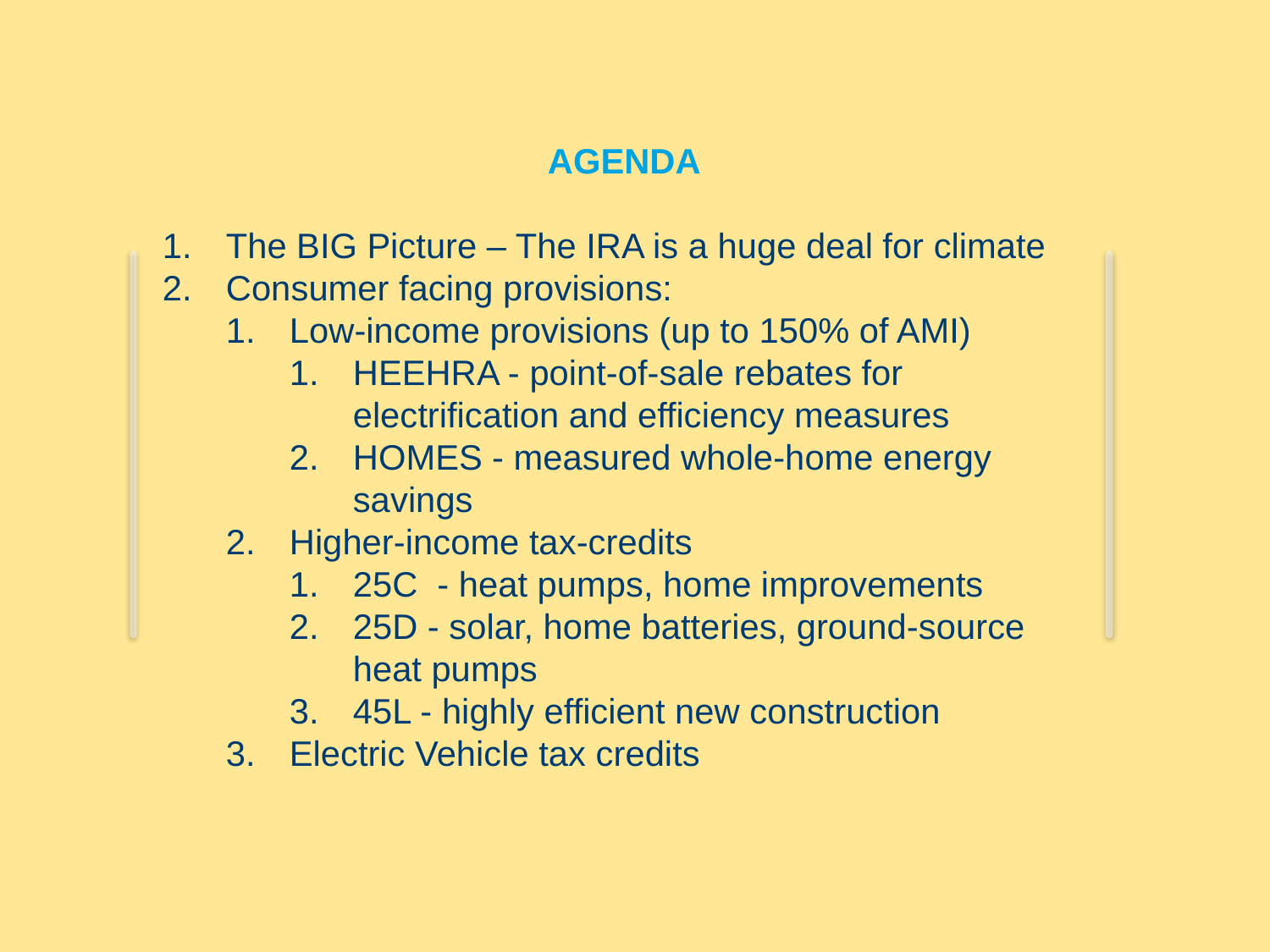

Agenda

The BIG Picture – The IRA is a huge deal for climate
Consumer facing provisions:
Low-income provisions (up to 150% of AMI)
HEEHRA - point-of-sale rebates for electrification and efficiency measures
HOMES - measured whole-home energy savings
Higher-income tax-credits
25C  - heat pumps, home improvements
25D - solar, home batteries, ground-source heat pumps
45L - highly efficient new construction
Electric Vehicle tax credits